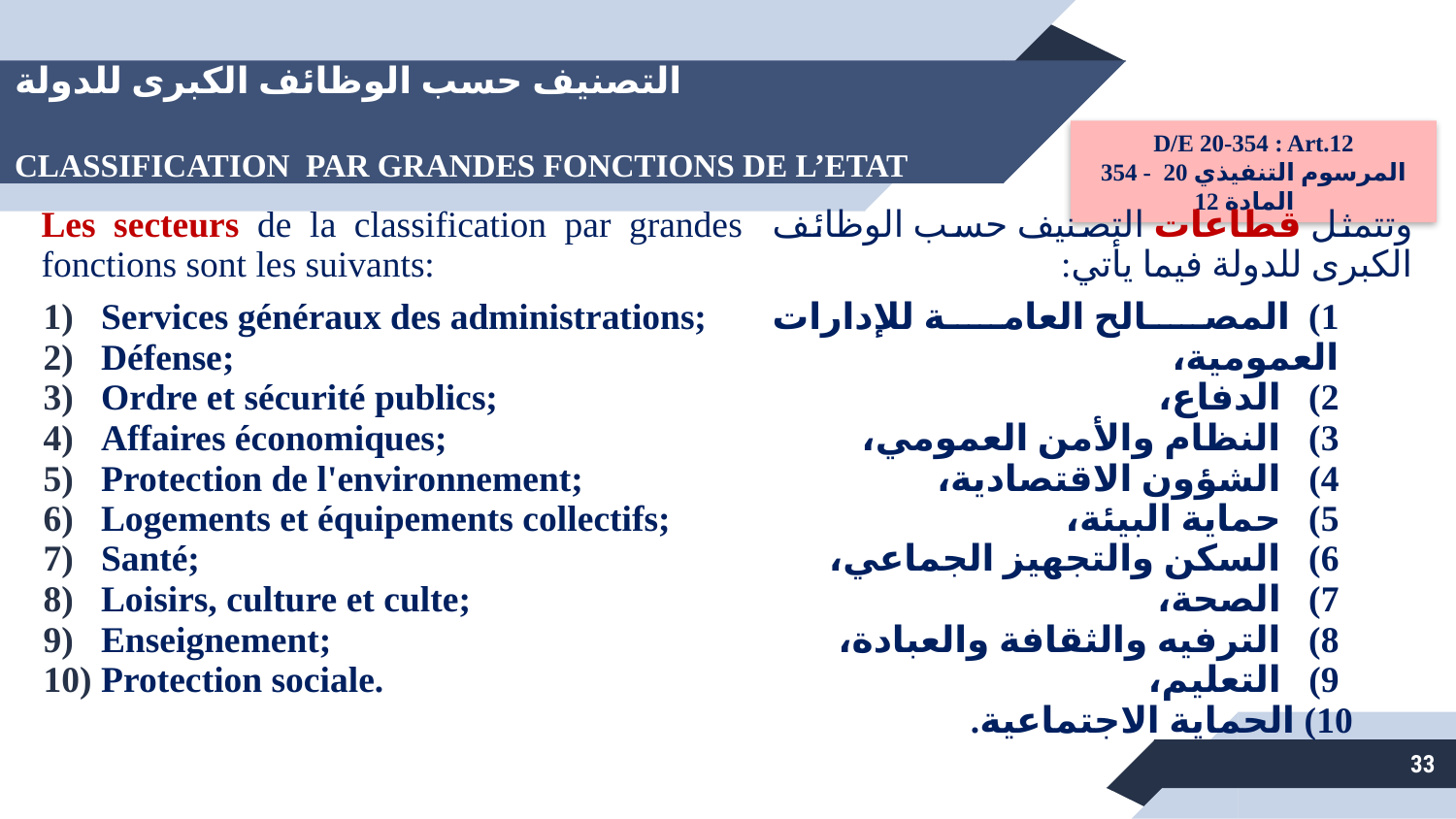

# التصنيف حسب الوظائف الكبرى للدولة CLASSIFICATION  PAR GRANDES FONCTIONS DE L’ETAT
D/E 20-354 : Art.12
المرسوم التنفيذي 20  - 354 المادة 12

| Les secteurs de la classification par grandes fonctions sont les suivants: Services généraux des administrations; Défense; Ordre et sécurité publics; Affaires économiques; Protection de l'environnement; Logements et équipements collectifs; Santé; Loisirs, culture et culte; Enseignement; Protection sociale. | وتتمثل قطاعات التصنيف حسب الوظائف الكبرى للدولة فيما يأتي: 1) المصالح العامة للإدارات العمومية، 2) الدفاع، 3) النظام والأمن العمومي، 4) الشؤون الاقتصادية، 5) حماية البيئة، 6) السكن والتجهيز الجماعي، 7) الصحة، 8) الترفيه والثقافة والعبادة، 9) التعليم، 10) الحماية الاجتماعية. |
| --- | --- |
33